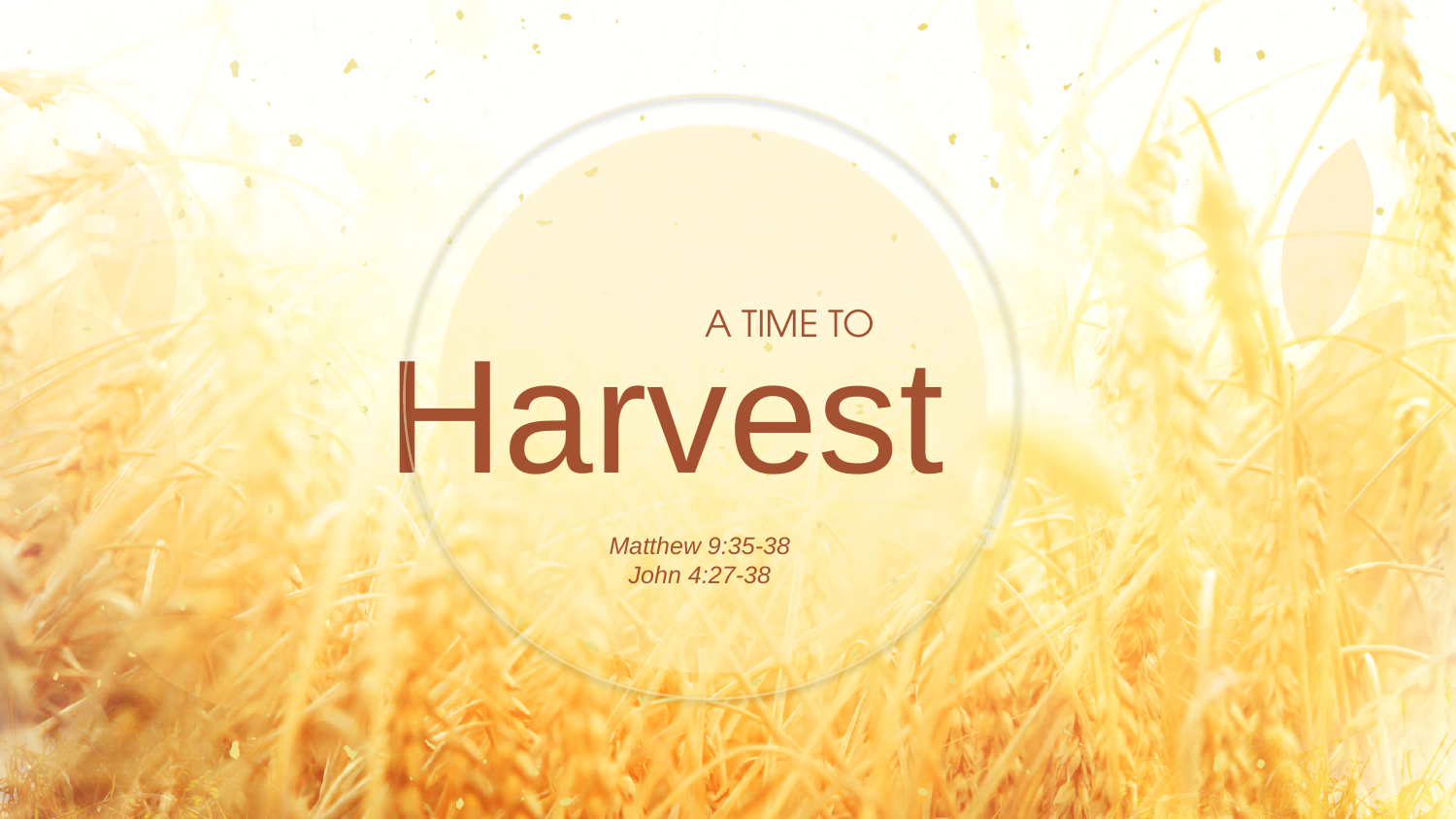

A TIME TO
Harvest
Matthew 9:35-38
John 4:27-38